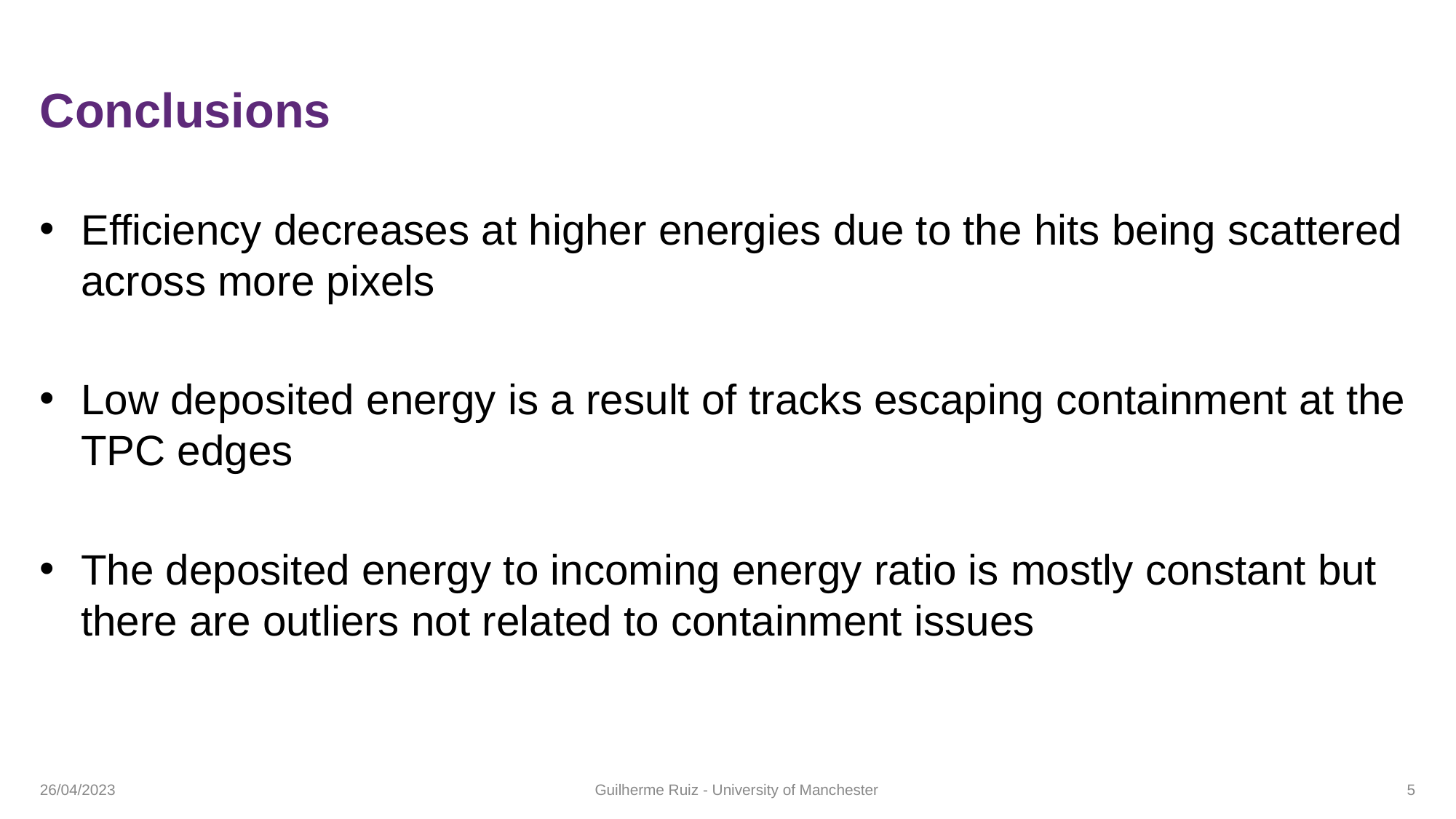

# Conclusions
Efficiency decreases at higher energies due to the hits being scattered across more pixels

Low deposited energy is a result of tracks escaping containment at the TPC edges

The deposited energy to incoming energy ratio is mostly constant but there are outliers not related to containment issues
26/04/2023
Guilherme Ruiz - University of Manchester
5